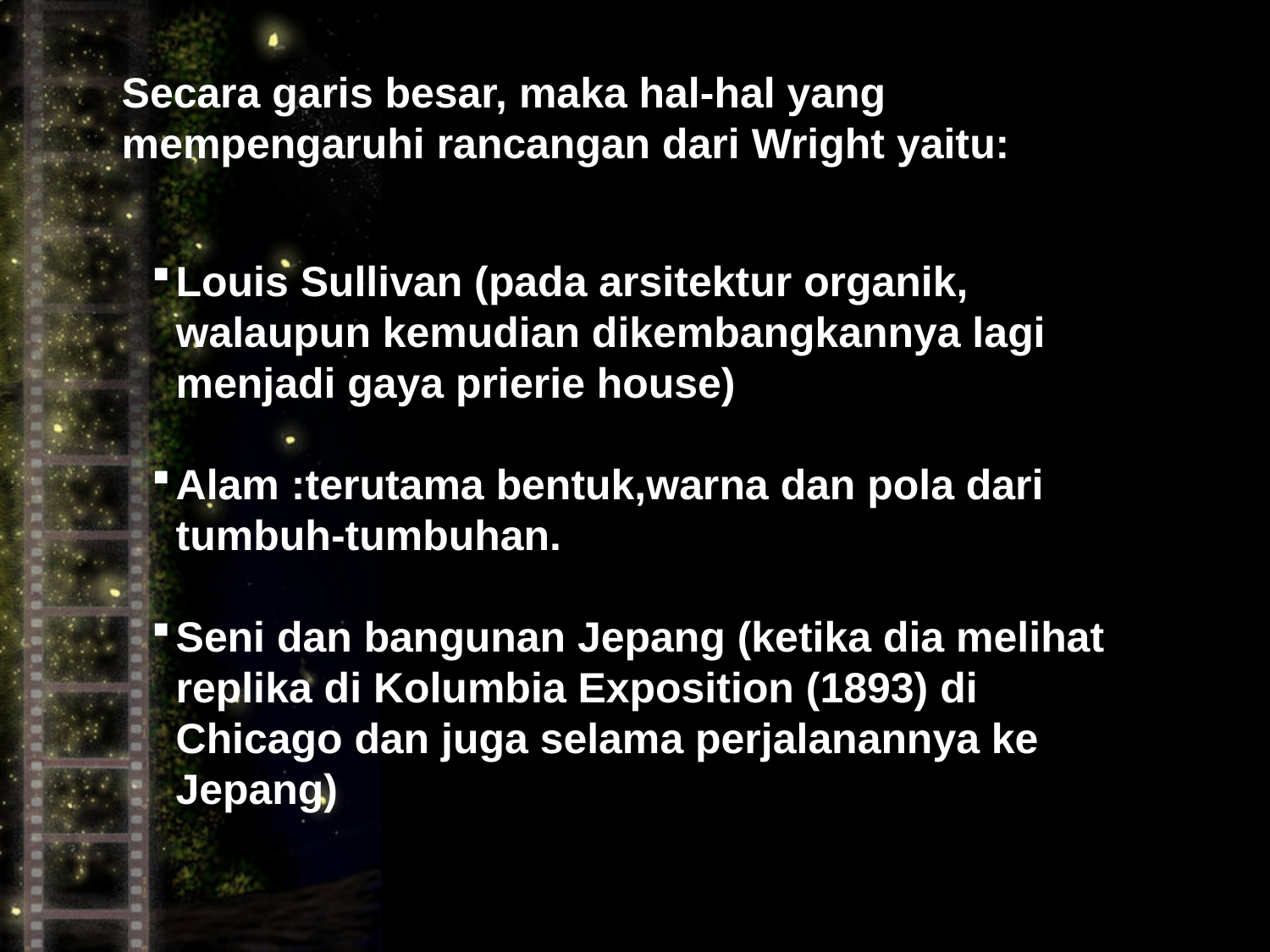

Secara garis besar, maka hal-hal yang mempengaruhi rancangan dari Wright yaitu:

Louis Sullivan (pada arsitektur organik, walaupun kemudian dikembangkannya lagi menjadi gaya prierie house)

Alam :terutama bentuk,warna dan pola dari tumbuh-tumbuhan.

Seni dan bangunan Jepang (ketika dia melihat replika di Kolumbia Exposition (1893) di Chicago dan juga selama perjalanannya ke Jepang)